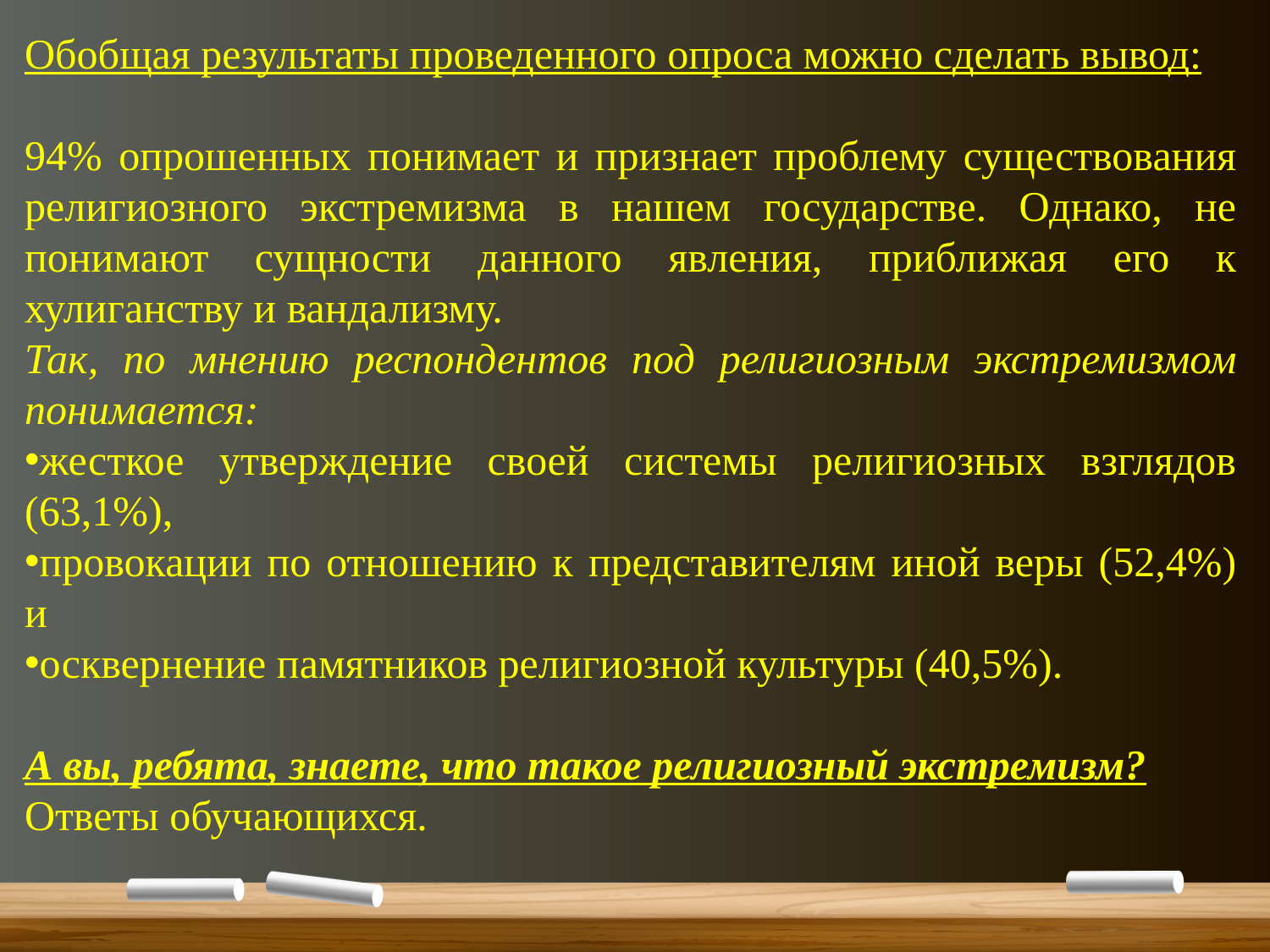

Обобщая результаты проведенного опроса можно сделать вывод:

94% опрошенных понимает и признает проблему существования религиозного экстремизма в нашем государстве. Однако, не понимают сущности данного явления, приближая его к хулиганству и вандализму.
Так, по мнению респондентов под религиозным экстремизмом понимается:
жесткое утверждение своей системы религиозных взглядов (63,1%),
провокации по отношению к представителям иной веры (52,4%) и
осквернение памятников религиозной культуры (40,5%).

А вы, ребята, знаете, что такое религиозный экстремизм?
Ответы обучающихся.